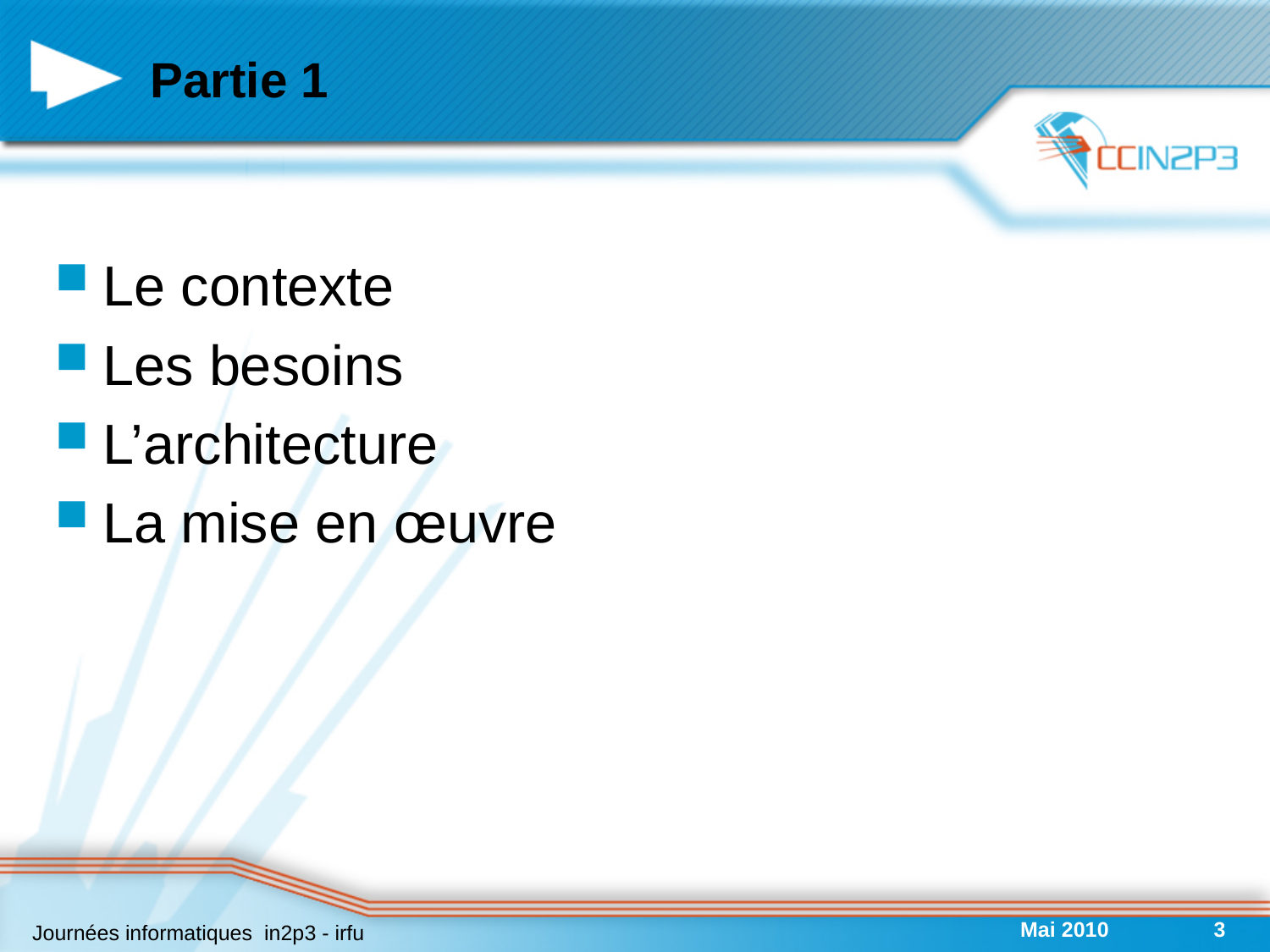

# Partie 1
Le contexte
Les besoins
L’architecture
La mise en œuvre

Mai 2010
3
Journées informatiques  in2p3 - irfu